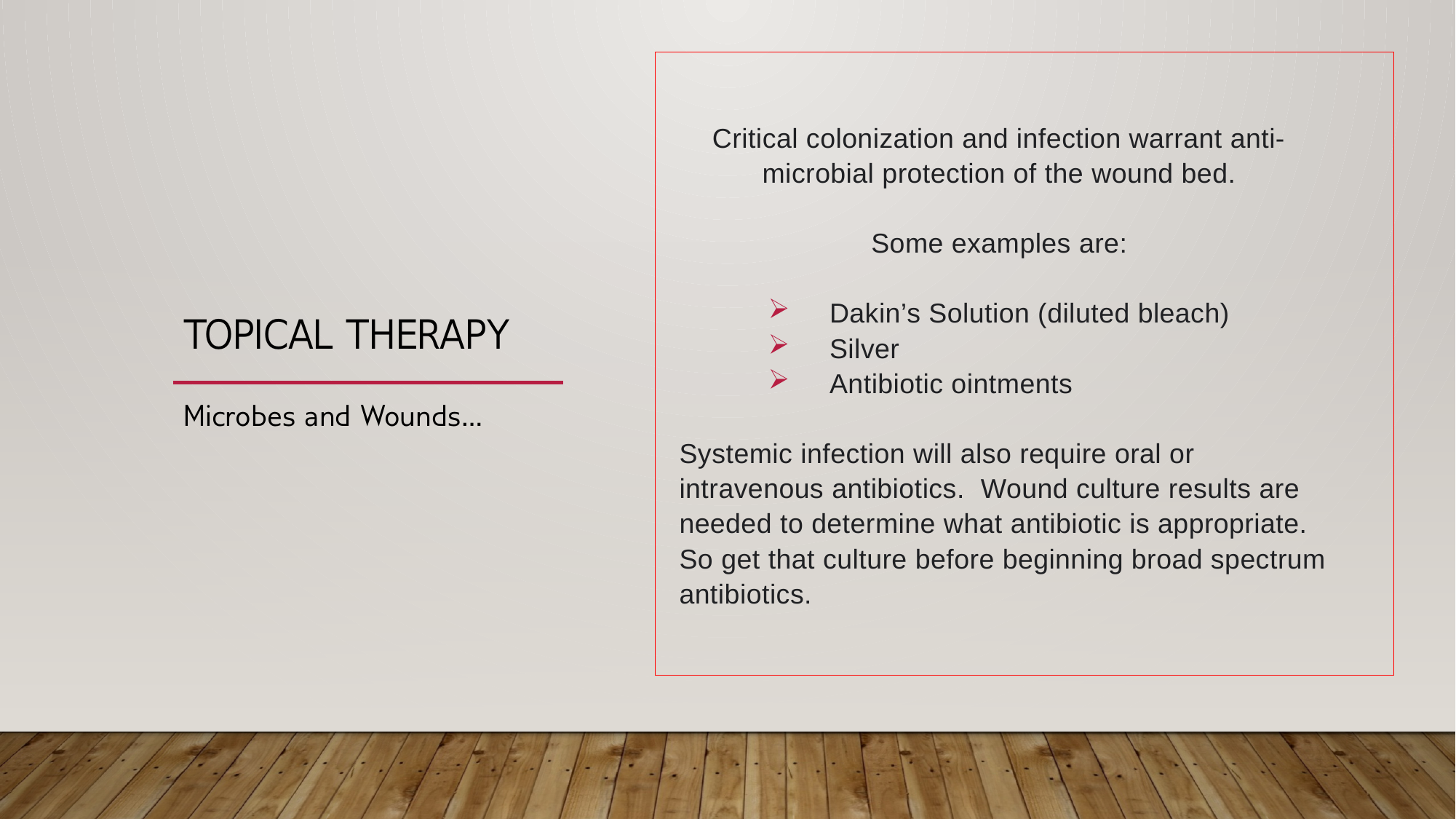

Critical colonization and infection warrant anti-microbial protection of the wound bed.

Some examples are:

Dakin’s Solution (diluted bleach)
Silver
Antibiotic ointments

Systemic infection will also require oral or intravenous antibiotics.  Wound culture results are needed to determine what antibiotic is appropriate. So get that culture before beginning broad spectrum antibiotics.
# Topical Therapy
Microbes and Wounds…